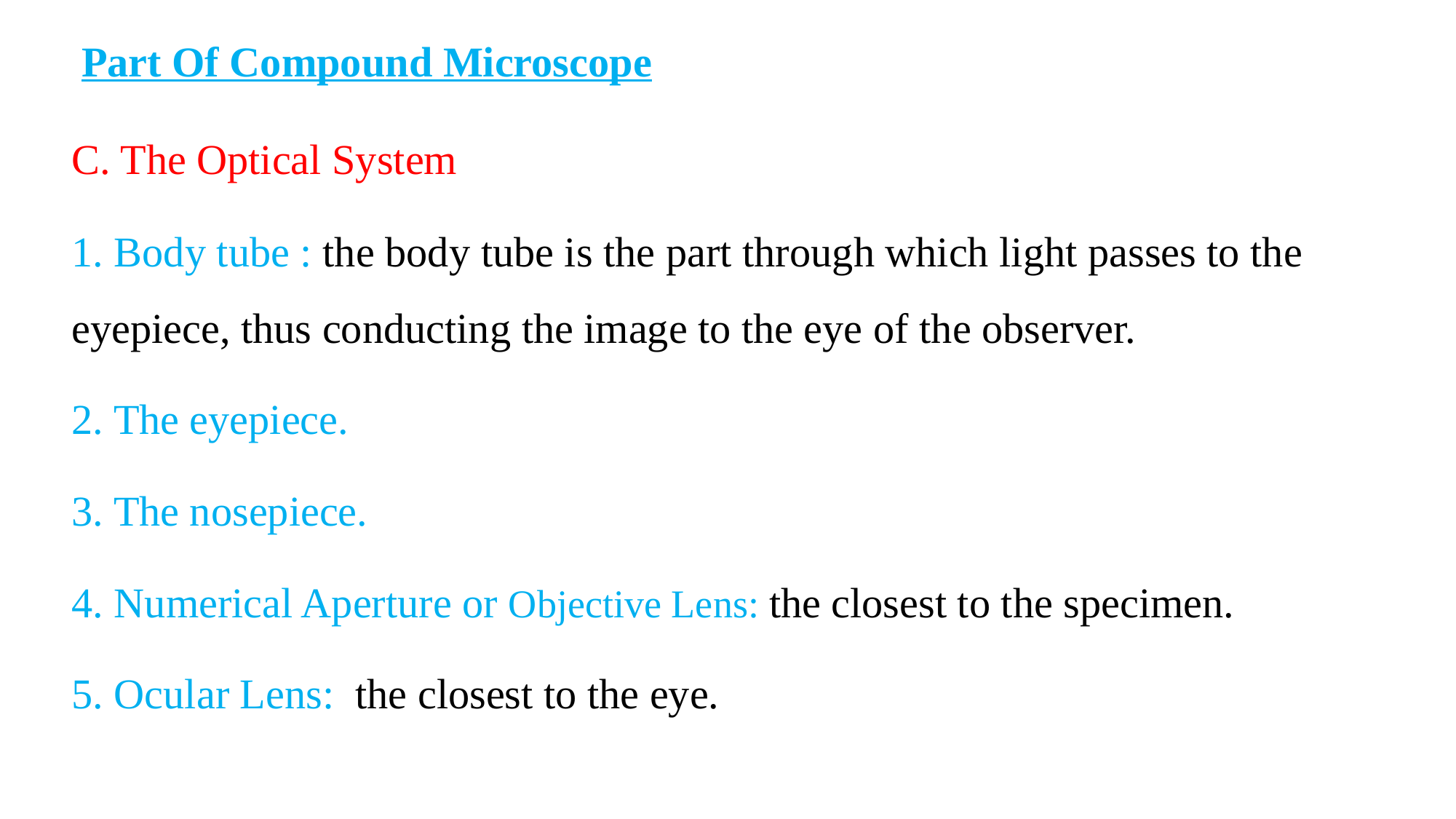

# Part Of Compound Microscope
C. The Optical System
1. Body tube : the body tube is the part through which light passes to the eyepiece, thus conducting the image to the eye of the observer.
2. The eyepiece.
3. The nosepiece.
4. Numerical Aperture or Objective Lens: the closest to the specimen.
5. Ocular Lens:  the closest to the eye.